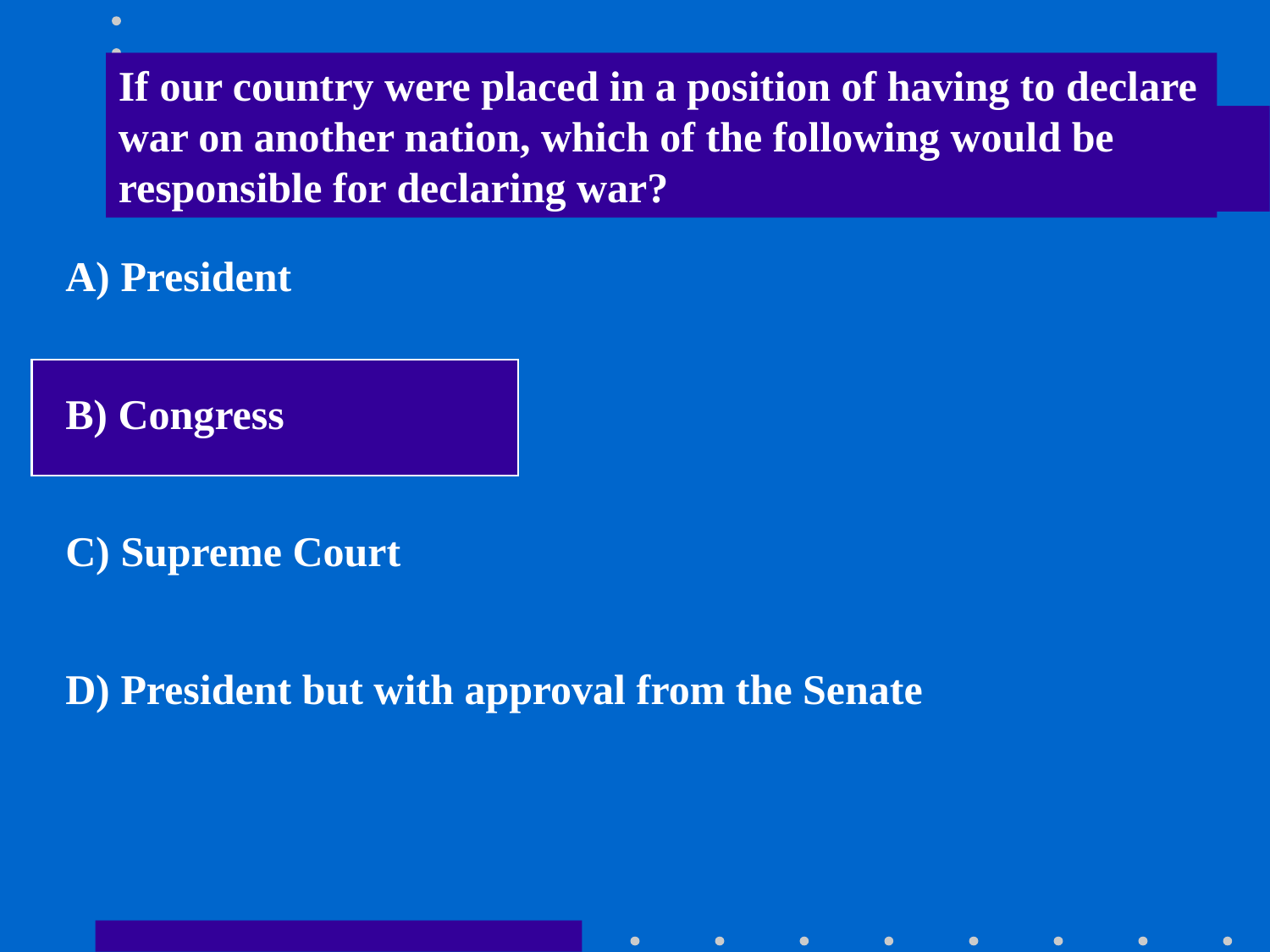

If our country were placed in a position of having to declare war on another nation, which of the following would be responsible for declaring war?
A) President

B) Congress
C) Supreme Court
D) President but with approval from the Senate